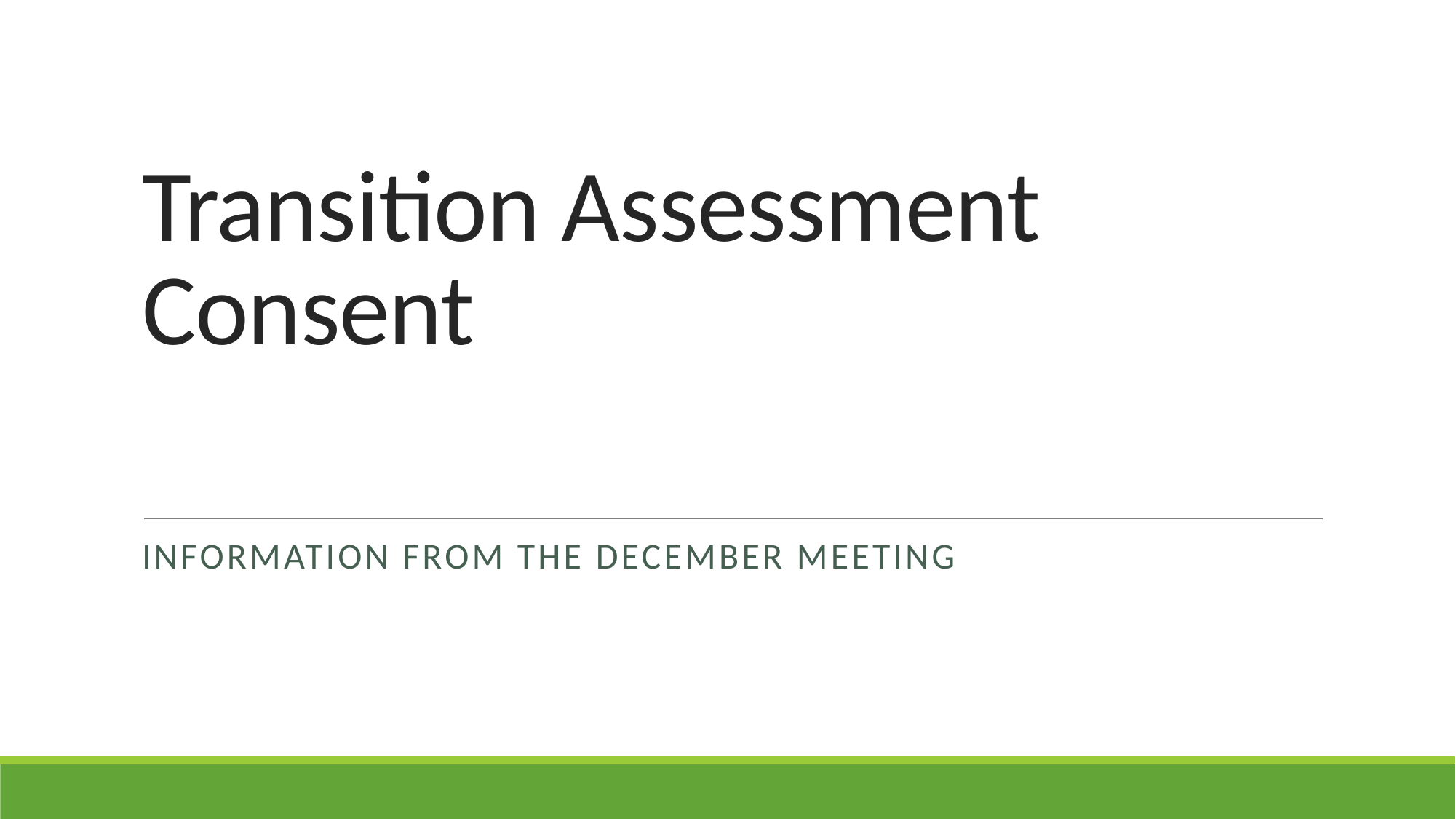

# Transition Assessment Consent
Information from the December Meeting